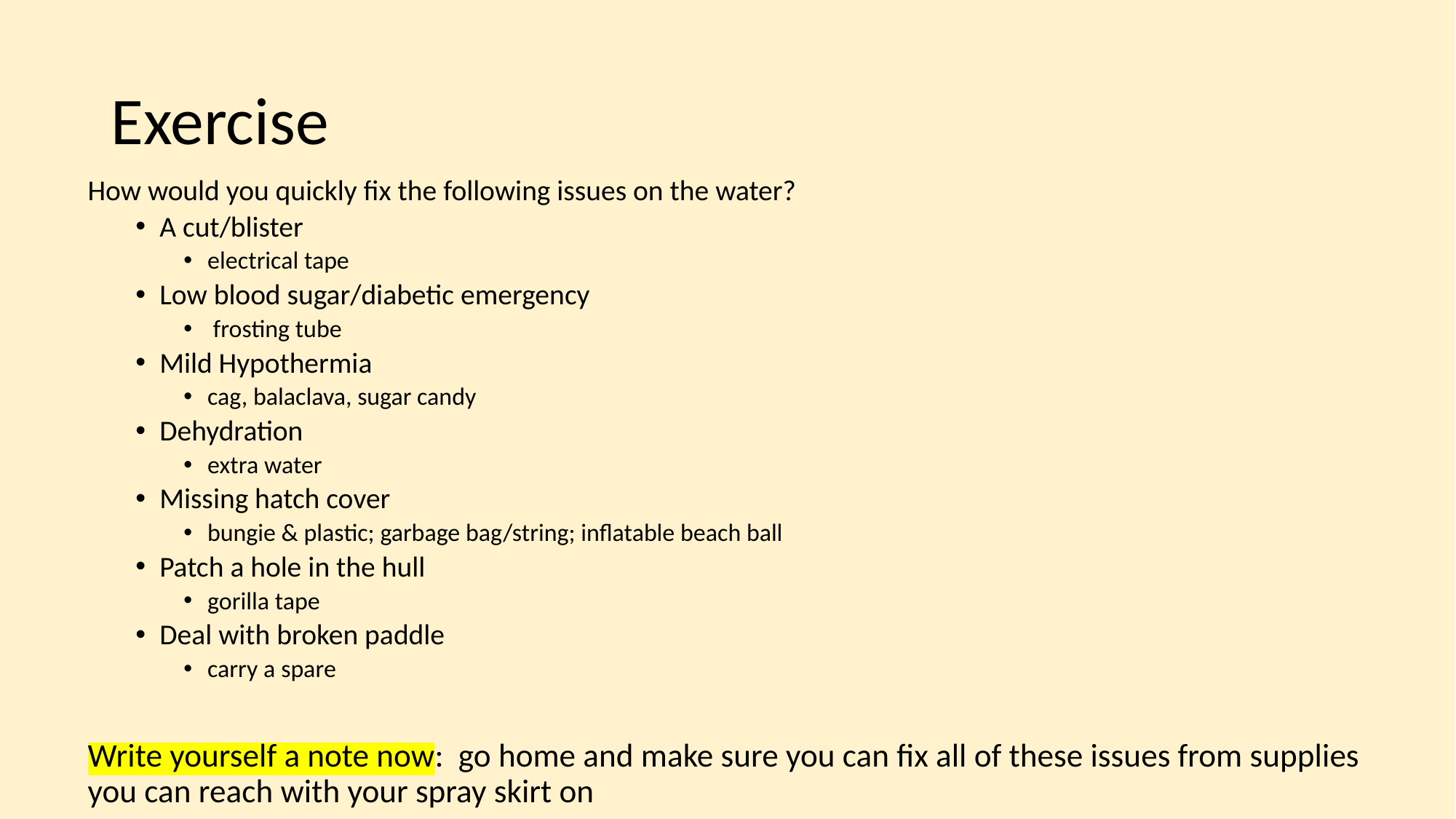

# Exercise
How would you quickly fix the following issues on the water?
A cut/blister
electrical tape
Low blood sugar/diabetic emergency
 frosting tube
Mild Hypothermia
cag, balaclava, sugar candy
Dehydration
extra water
Missing hatch cover
bungie & plastic; garbage bag/string; inflatable beach ball
Patch a hole in the hull
gorilla tape
Deal with broken paddle
carry a spare

Write yourself a note now:  go home and make sure you can fix all of these issues from supplies you can reach with your spray skirt on